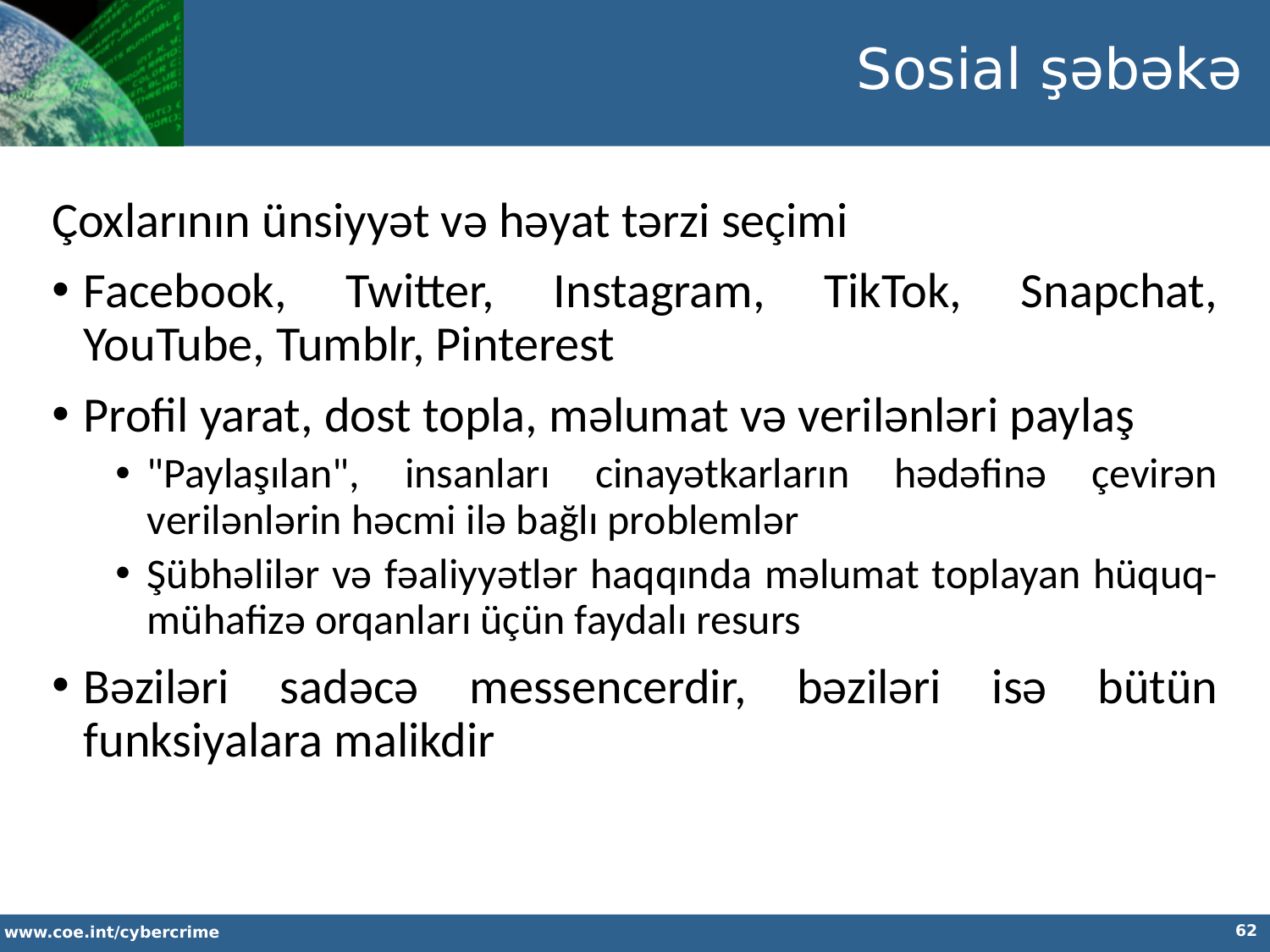

Sosial şəbəkə
Çoxlarının ünsiyyət və həyat tərzi seçimi
Facebook, Twitter, Instagram, TikTok, Snapchat, YouTube, Tumblr, Pinterest
Profil yarat, dost topla, məlumat və verilənləri paylaş
"Paylaşılan", insanları cinayətkarların hədəfinə çevirən verilənlərin həcmi ilə bağlı problemlər
Şübhəlilər və fəaliyyətlər haqqında məlumat toplayan hüquq-mühafizə orqanları üçün faydalı resurs
Bəziləri sadəcə messencerdir, bəziləri isə bütün funksiyalara malikdir